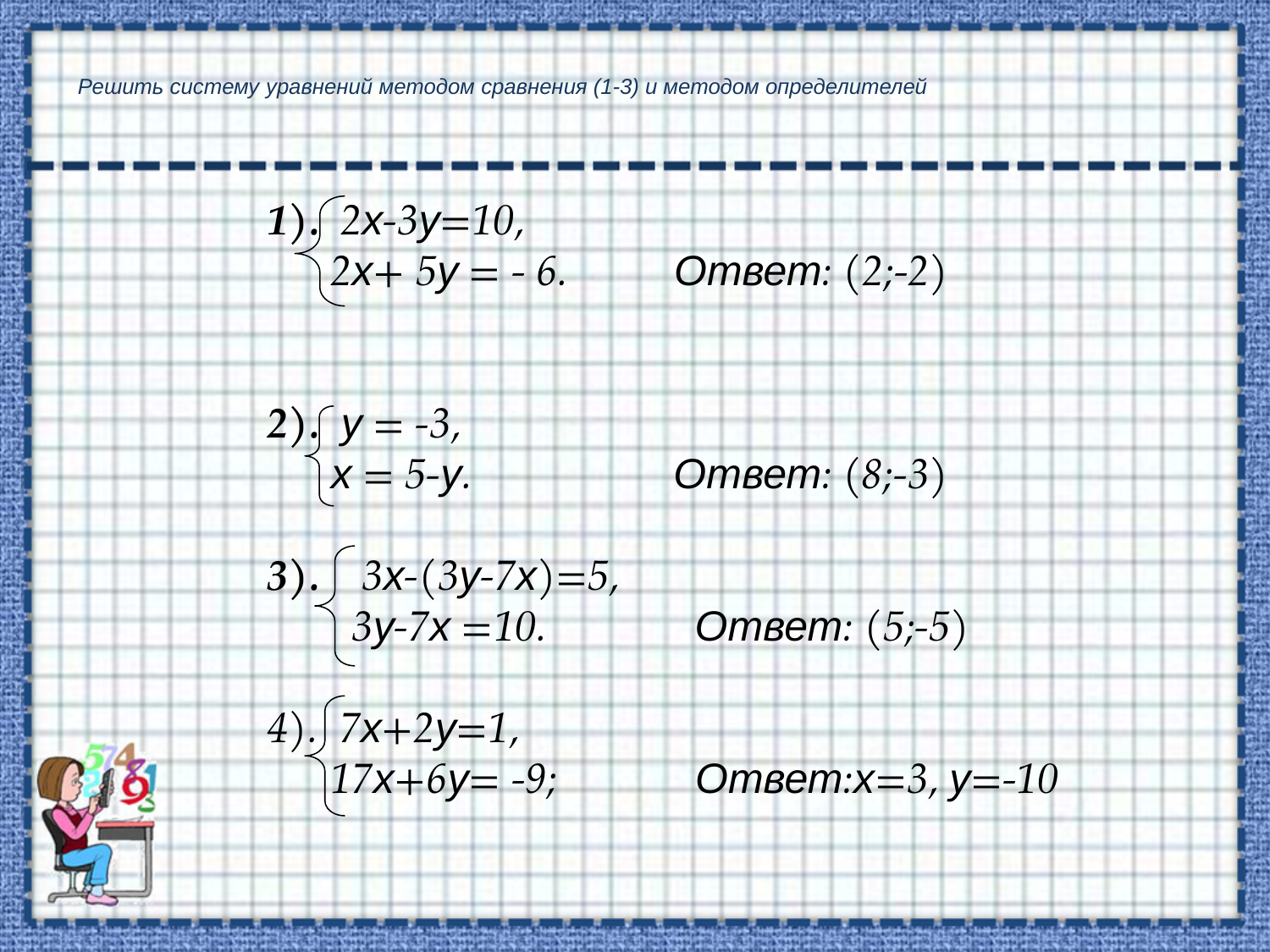

# Решить систему уравнений методом сравнения (1-3) и методом определителей
1).  2х-3у=10,
      2х+ 5у = - 6.          Ответ: (2;-2)

2).  у = -3,
      х = 5-у.                   Ответ: (8;-3)

3).    3х-(3у-7х)=5,
        3у-7х =10.              Ответ: (5;-5)

4).  7х+2у=1,
      17х+6у= -9;             Ответ:х=3, у=-10